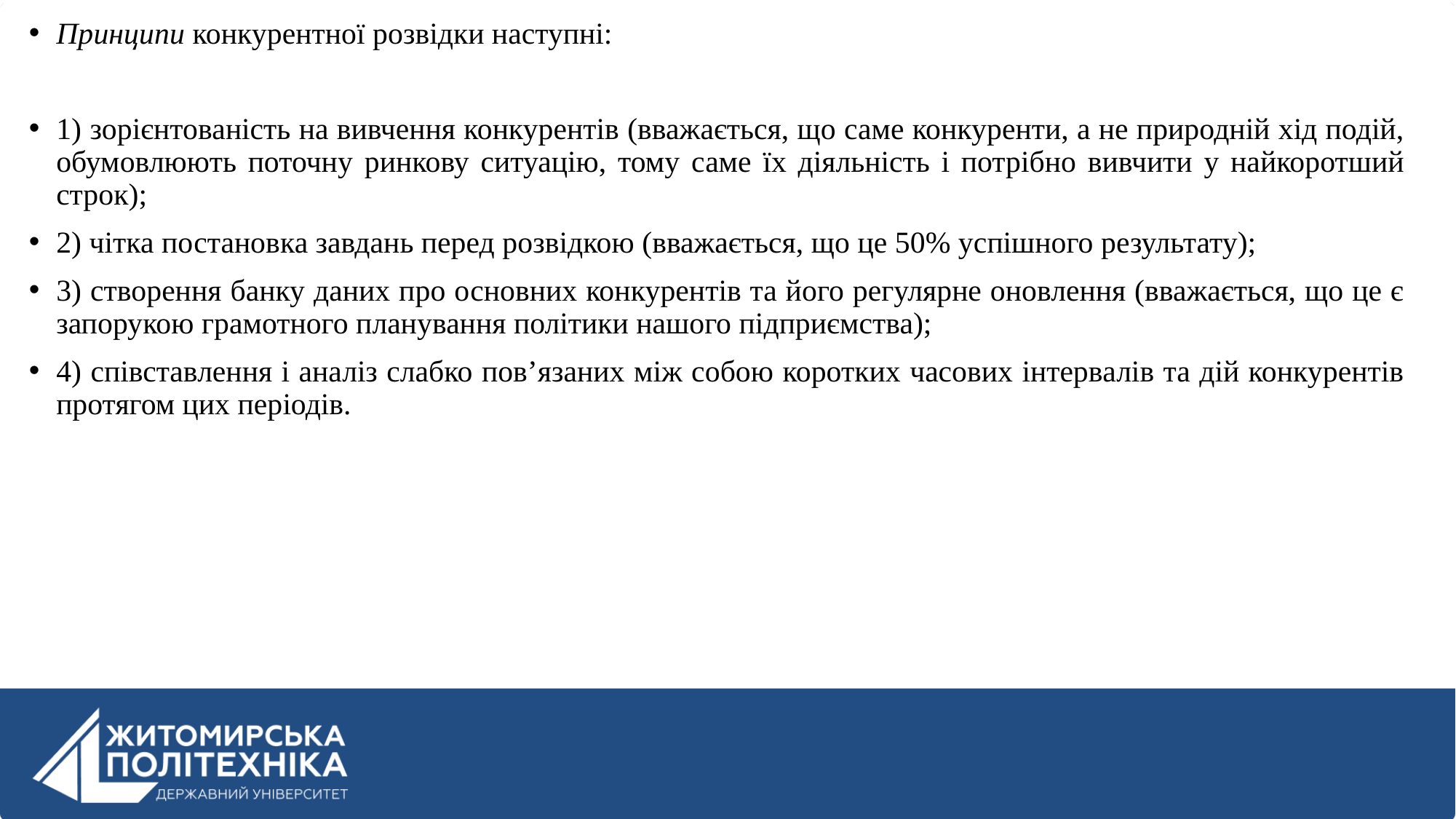

Принципи конкурентної розвідки наступні:

1) зорієнтованість на вивчення конкурентів (вважається, що саме конкуренти, а не природній хід подій, обумовлюють поточну ринкову ситуацію, тому саме їх діяльність і потрібно вивчити у найкоротший строк);
2) чітка постановка завдань перед розвідкою (вважається, що це 50% успішного результату);
3) створення банку даних про основних конкурентів та його регулярне оновлення (вважається, що це є запорукою грамотного планування політики нашого підприємства);
4) співставлення і аналіз слабко пов’язаних між собою коротких часових інтервалів та дій конкурентів протягом цих періодів.